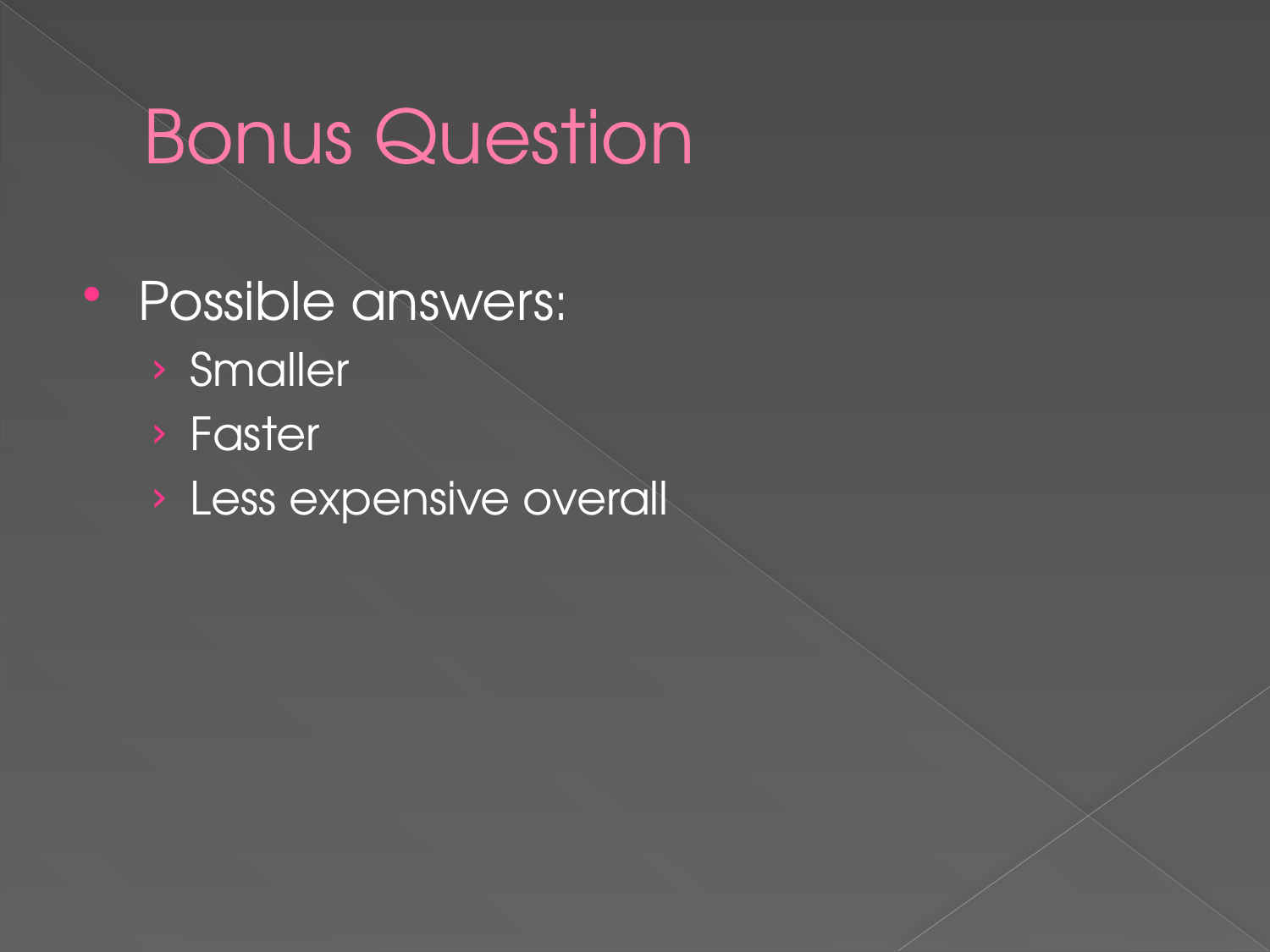

# Bonus Question
Possible answers:
Smaller
Faster
Less expensive overall